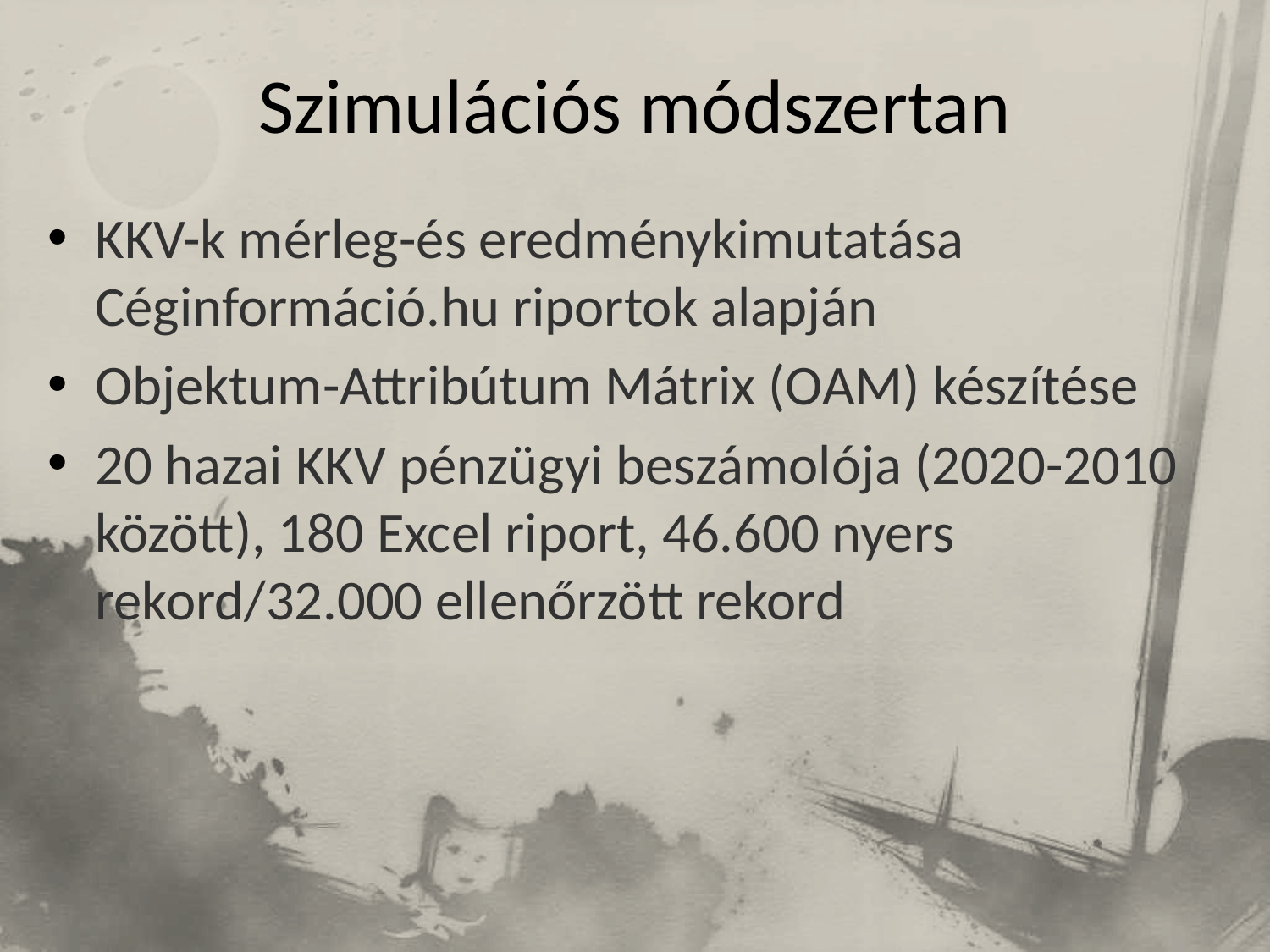

# Szimulációs módszertan
KKV-k mérleg-és eredménykimutatása Céginformáció.hu riportok alapján
Objektum-Attribútum Mátrix (OAM) készítése
20 hazai KKV pénzügyi beszámolója (2020-2010 között), 180 Excel riport, 46.600 nyers rekord/32.000 ellenőrzött rekord